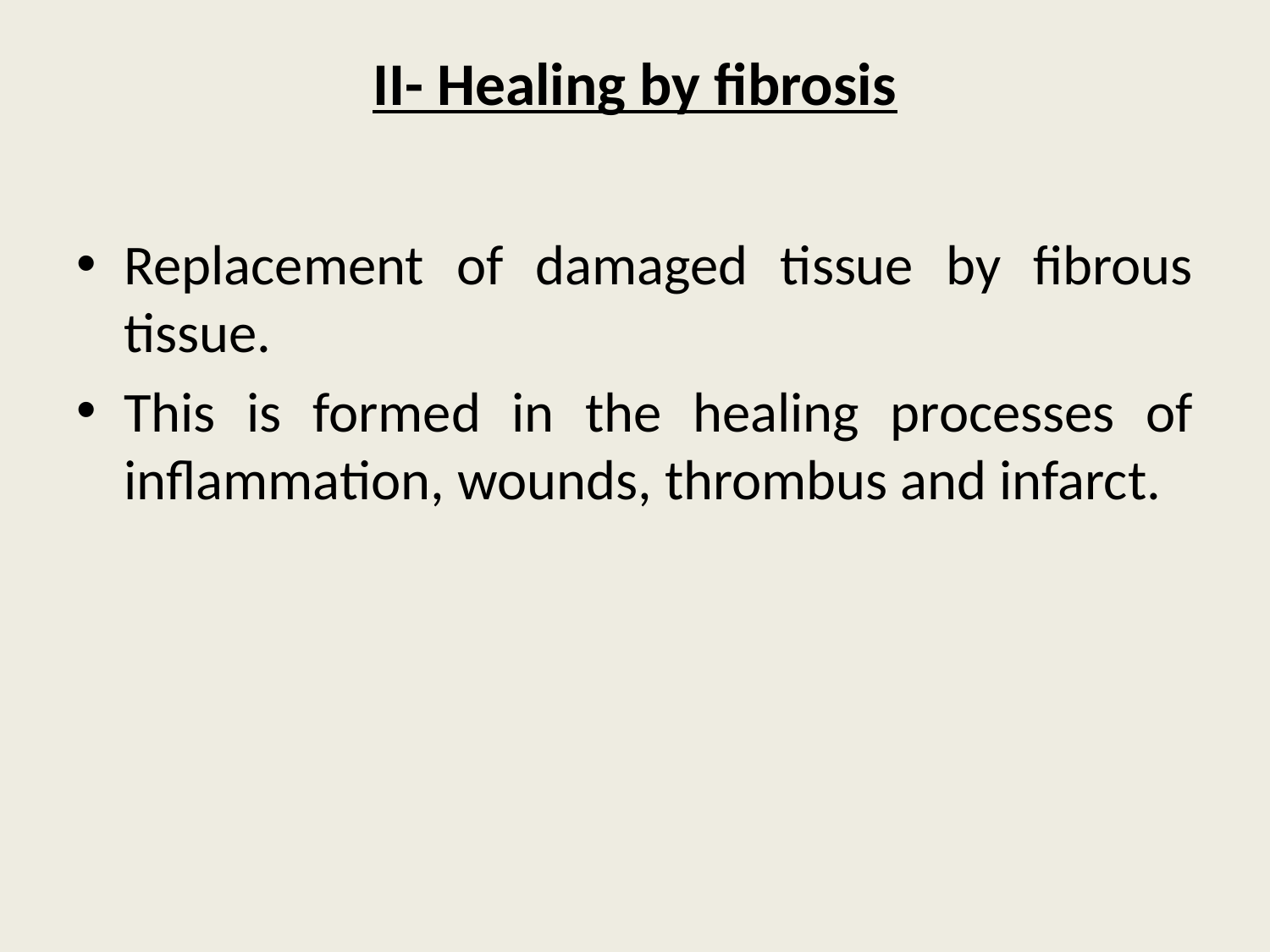

# II- Healing by fibrosis
Replacement of damaged tissue by fibrous tissue.
This is formed in the healing processes of inflammation, wounds, thrombus and infarct.